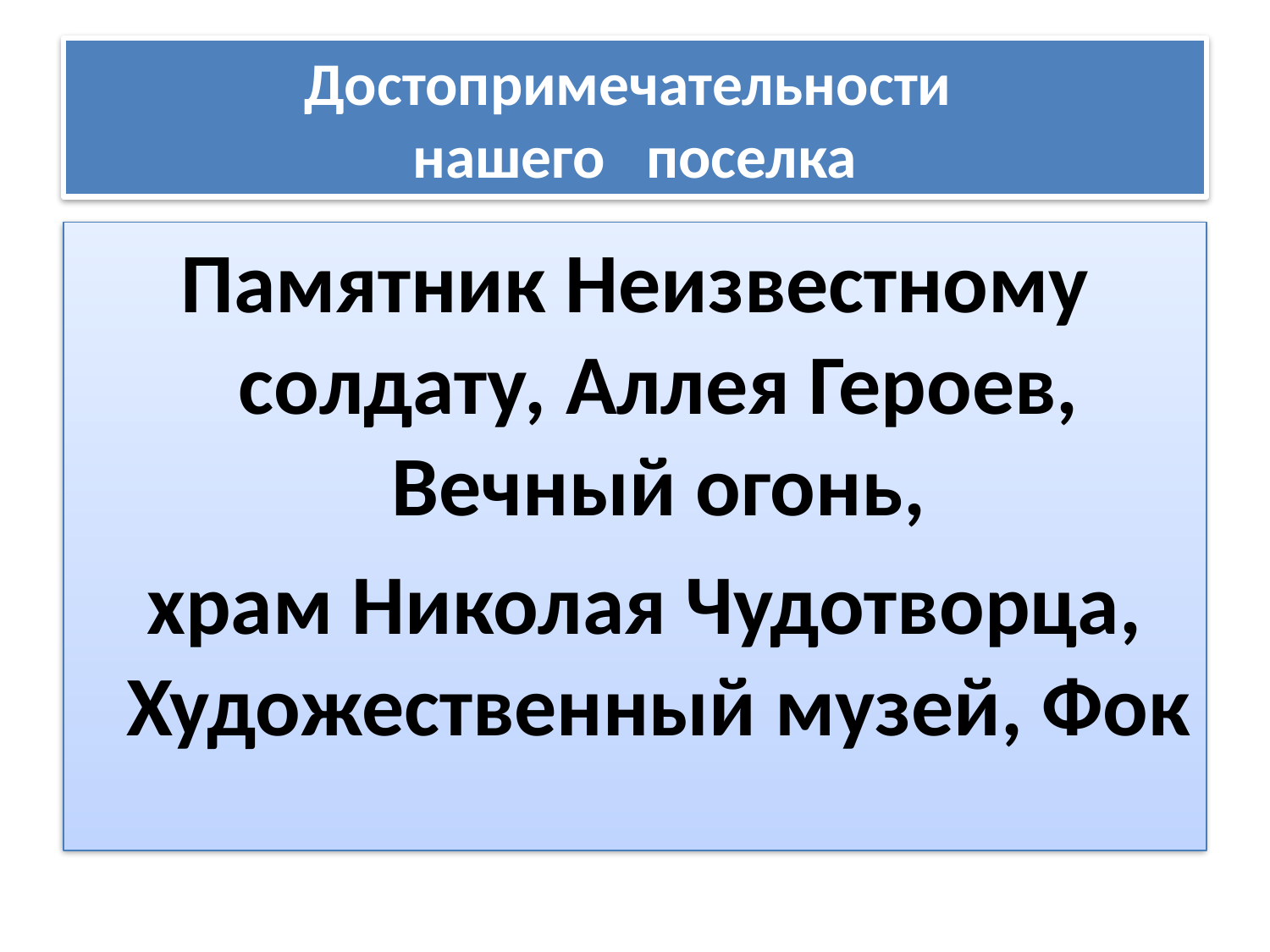

# Достопримечательности нашего   поселка
Памятник Неизвестному солдату, Аллея Героев, Вечный огонь,
 храм Николая Чудотворца, Художественный музей, Фок